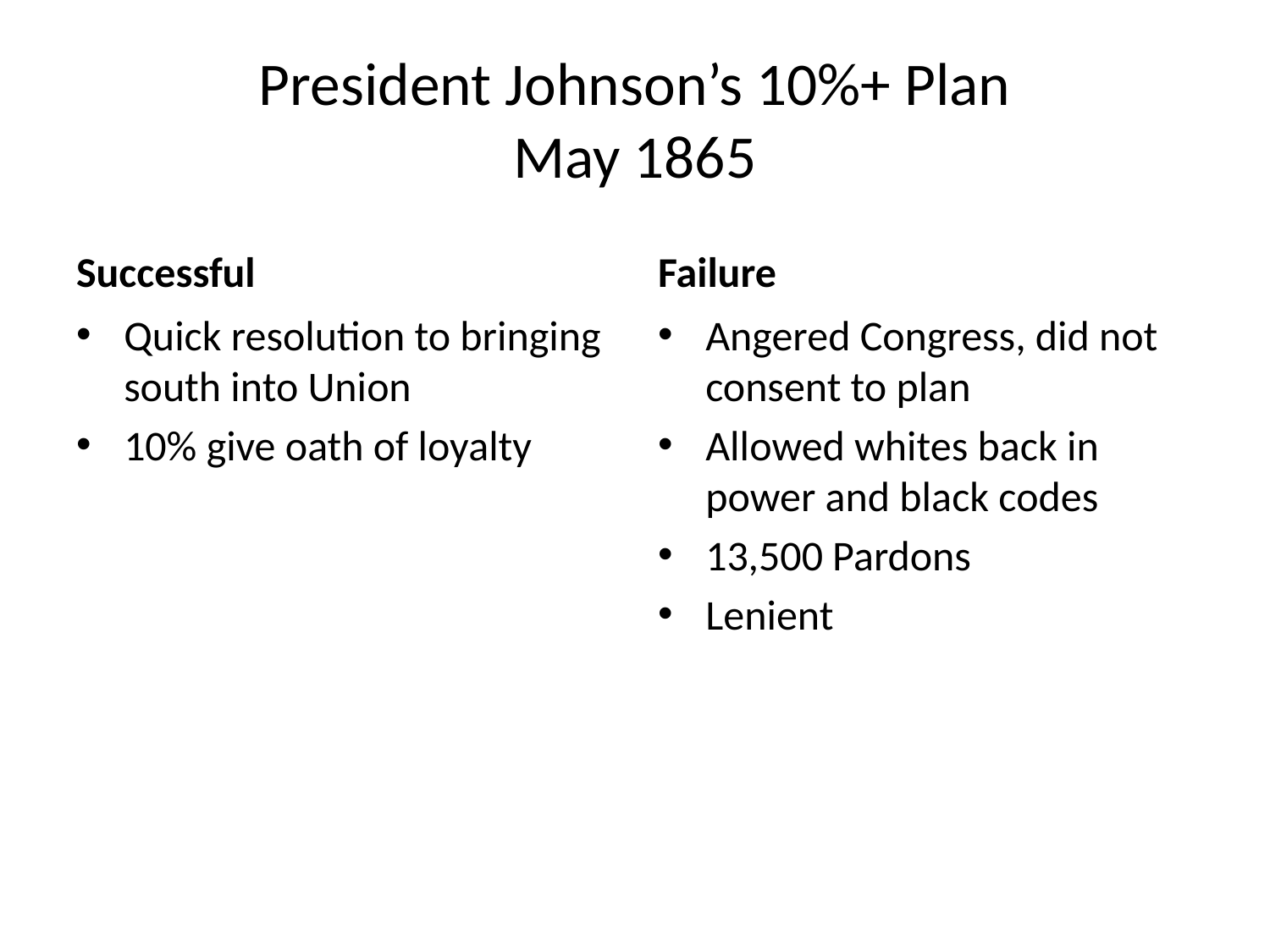

# President Johnson’s 10%+ Plan May 1865
Successful
Failure
Quick resolution to bringing south into Union
10% give oath of loyalty

Angered Congress, did not consent to plan
Allowed whites back in power and black codes
13,500 Pardons
Lenient